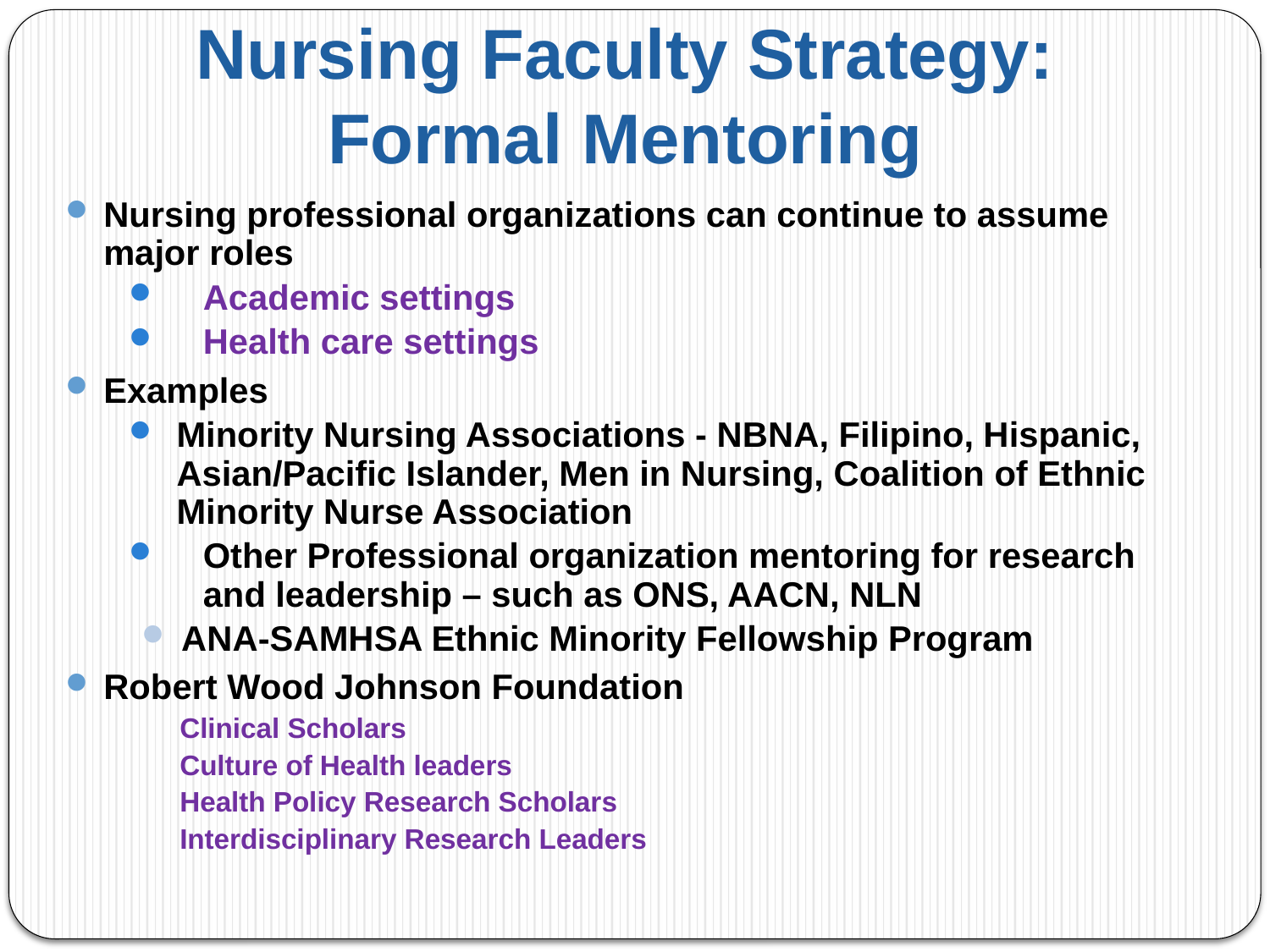

# Nursing Faculty Strategy: Formal Mentoring
Nursing professional organizations can continue to assume major roles
Academic settings
Health care settings
Examples
Minority Nursing Associations - NBNA, Filipino, Hispanic, Asian/Pacific Islander, Men in Nursing, Coalition of Ethnic Minority Nurse Association
Other Professional organization mentoring for research and leadership – such as ONS, AACN, NLN
ANA-SAMHSA Ethnic Minority Fellowship Program
Robert Wood Johnson Foundation
Clinical Scholars
Culture of Health leaders
Health Policy Research Scholars
Interdisciplinary Research Leaders